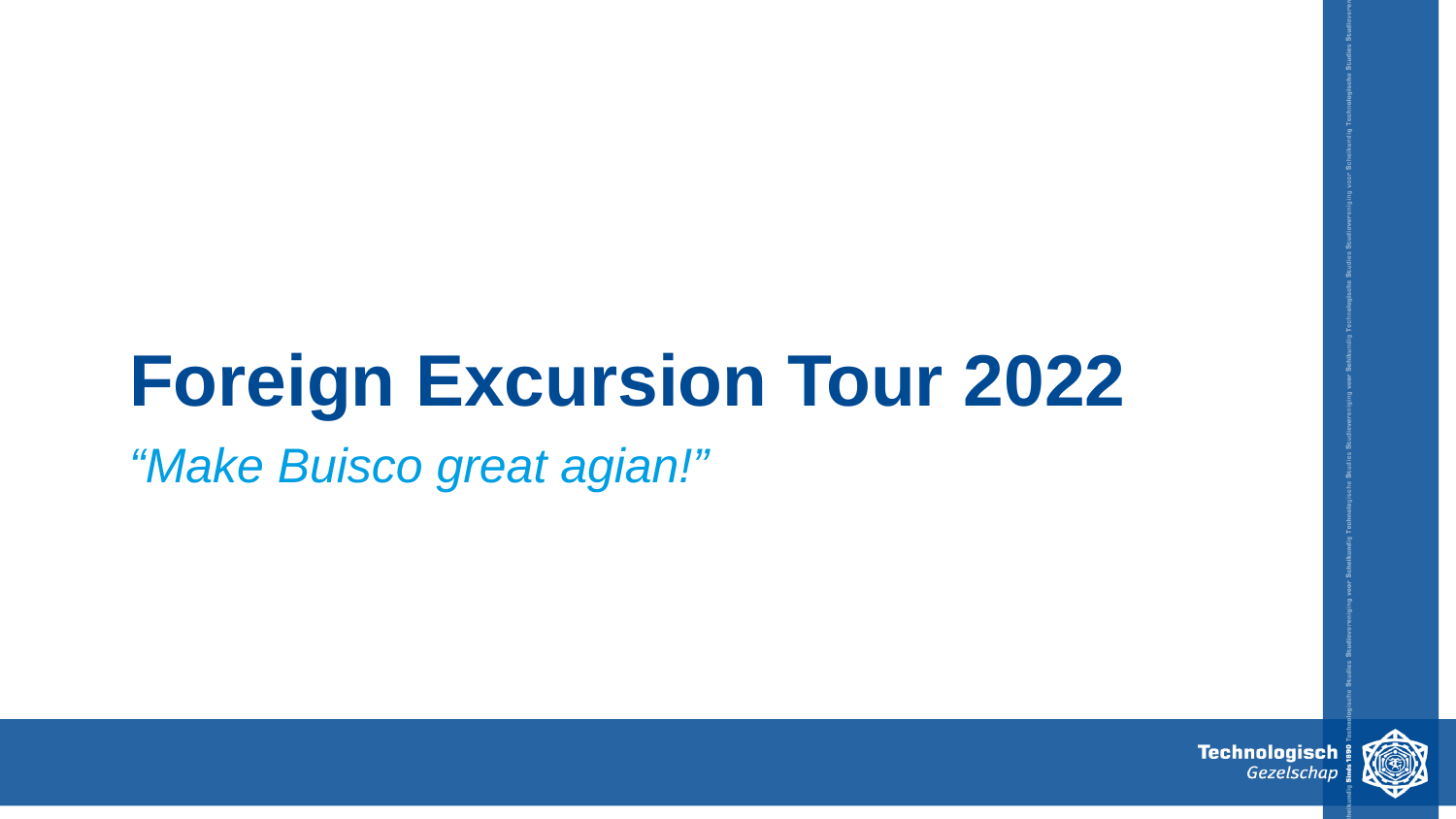

# Foreign Excursion Tour 2022
“Make Buisco great agian!”